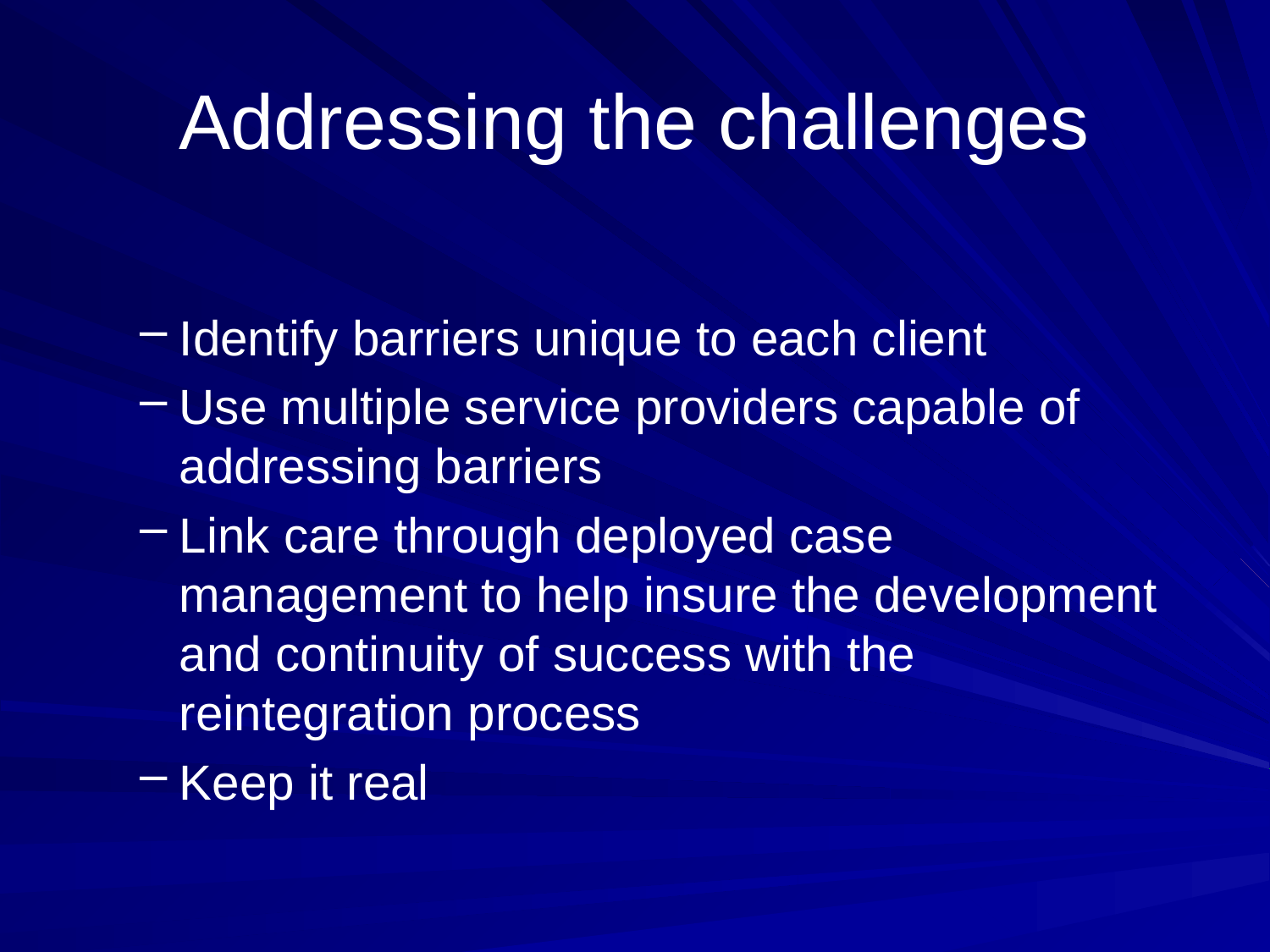

# Addressing the challenges

Identify barriers unique to each client
Use multiple service providers capable of addressing barriers
Link care through deployed case management to help insure the development and continuity of success with the reintegration process
Keep it real